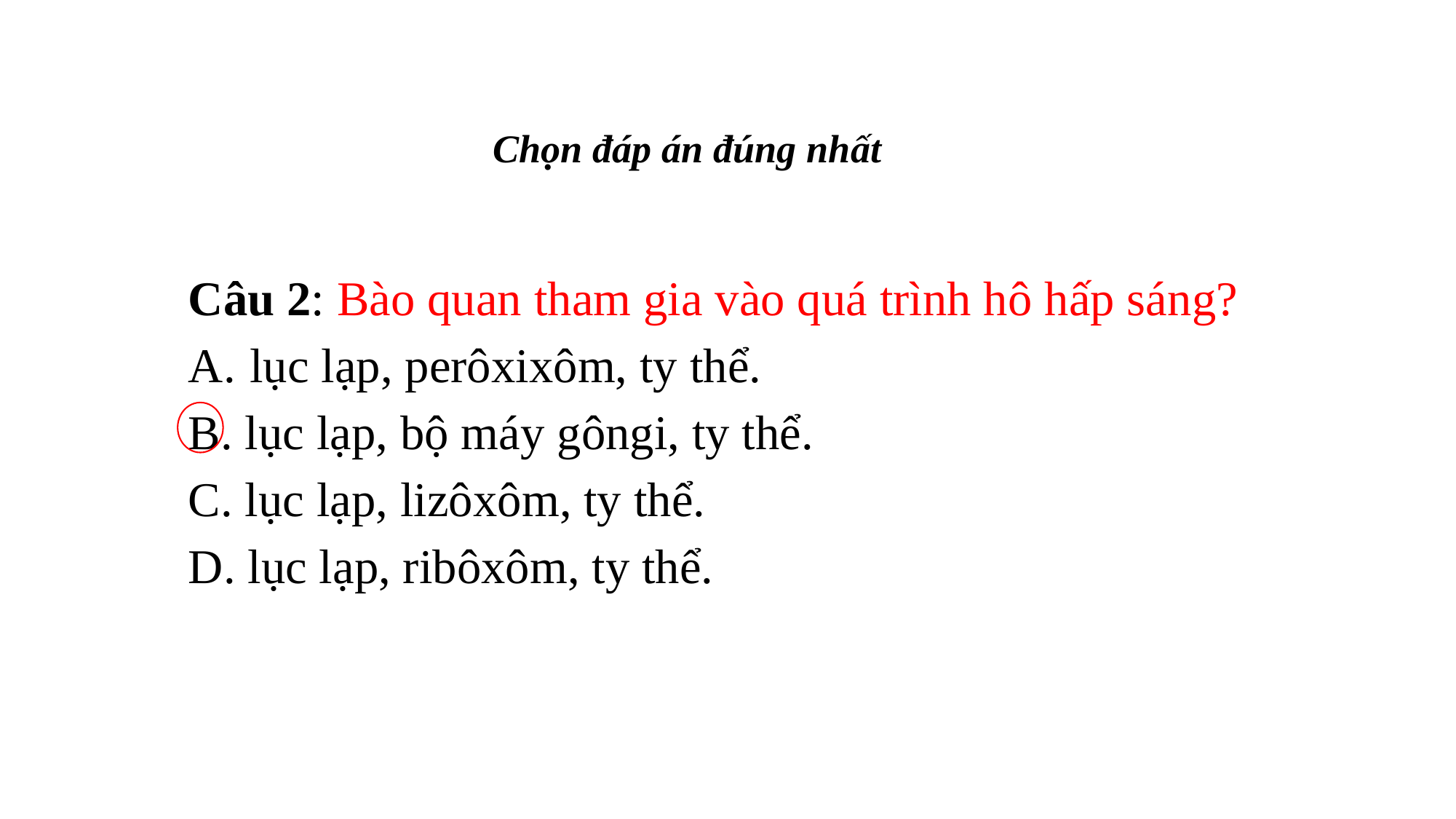

Chọn đáp án đúng nhất
Câu 2: Bào quan tham gia vào quá trình hô hấp sáng?
lục lạp, perôxixôm, ty thể.
B. lục lạp, bộ máy gôngi, ty thể.
C. lục lạp, lizôxôm, ty thể.
D. lục lạp, ribôxôm, ty thể.